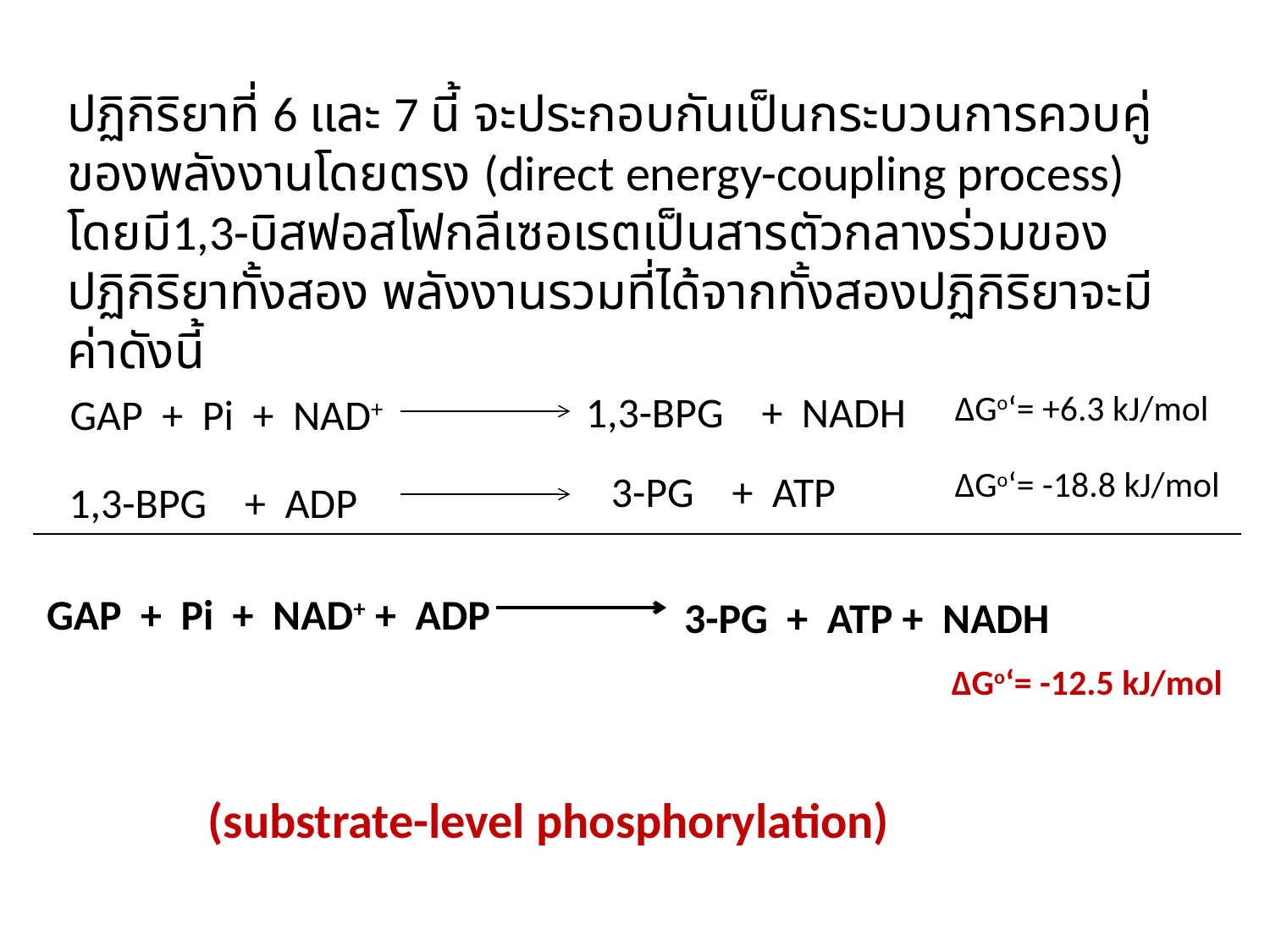

ปฏิกิริยาที่ 6 และ 7 นี้ จะประกอบกันเป็นกระบวนการควบคู่ของพลังงานโดยตรง (direct energy-coupling process) โดยมี1,3-บิสฟอสโฟกลีเซอเรตเป็นสารตัวกลางร่วมของปฏิกิริยาทั้งสอง พลังงานรวมที่ได้จากทั้งสองปฏิกิริยาจะมีค่าดังนี้
1,3-BPG    +  NADH
ΔGo‘= +6.3 kJ/mol
GAP  +  Pi  +  NAD+
ΔGo‘= -18.8 kJ/mol
3-PG    +  ATP
1,3-BPG    +  ADP
GAP  +  Pi  +  NAD+ +  ADP
3-PG  +  ATP +  NADH
ΔGo‘= -12.5 kJ/mol
 (substrate-level phosphorylation)